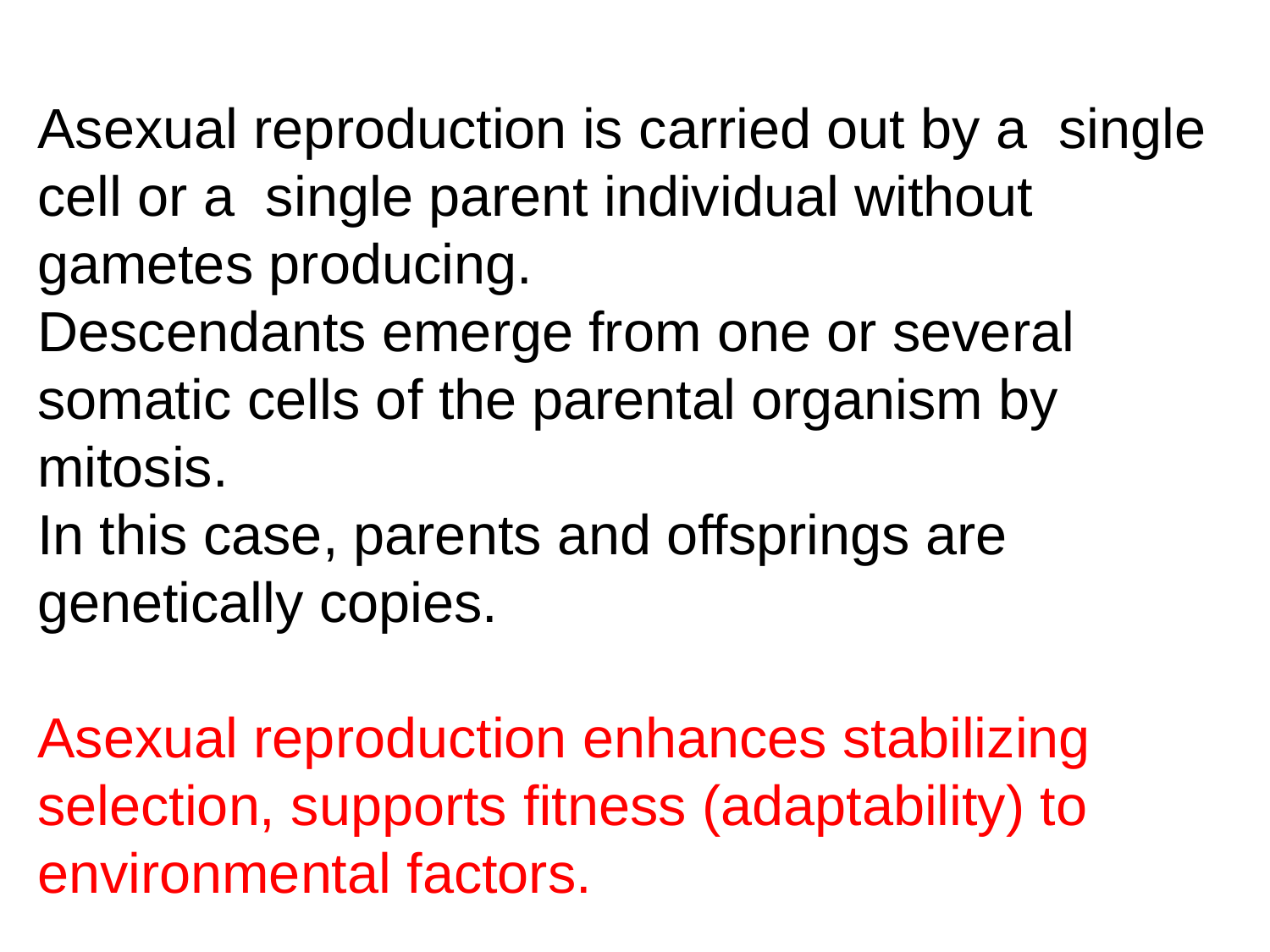

Asexual reproduction is carried out by a  single cell or a  single parent individual without gametes producing.
Descendants emerge from one or several somatic cells of the parental organism by mitosis.
In this case, parents and offsprings are genetically copies.

Asexual reproduction enhances stabilizing selection, supports ﬁtness (adaptability) to environmental factors.